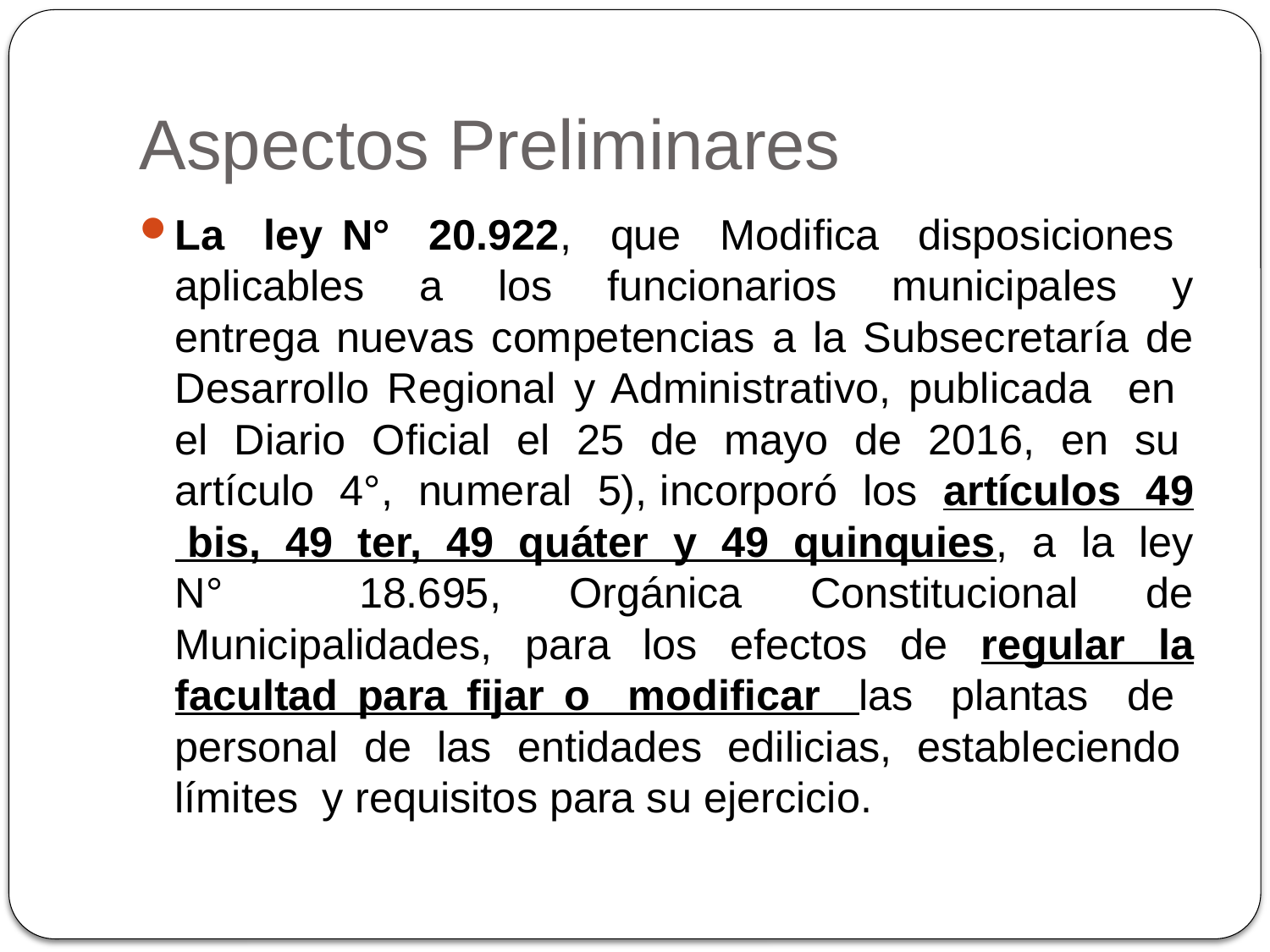

# Aspectos Preliminares
La  ley N°  20.922,  que  Modiﬁca  disposiciones  aplicables  a  los  funcionarios  municipales  y entrega nuevas competencias a la Subsecretaría de Desarrollo Regional y Administrativo, publicada  en  el  Diario  Oﬁcial  el  25  de  mayo  de  2016,  en  su  artículo  4°,  numeral  5), incorporó  los  artículos  49  bis,  49  ter,  49  quáter  y  49  quinquies,  a  la  ley N°  18.695, Orgánica Constitucional de Municipalidades, para los efectos de regular la facultad para ﬁjar o  modiﬁcar  las  plantas  de  personal  de  las  entidades  edilicias,  estableciendo  límites  y requisitos para su ejercicio.